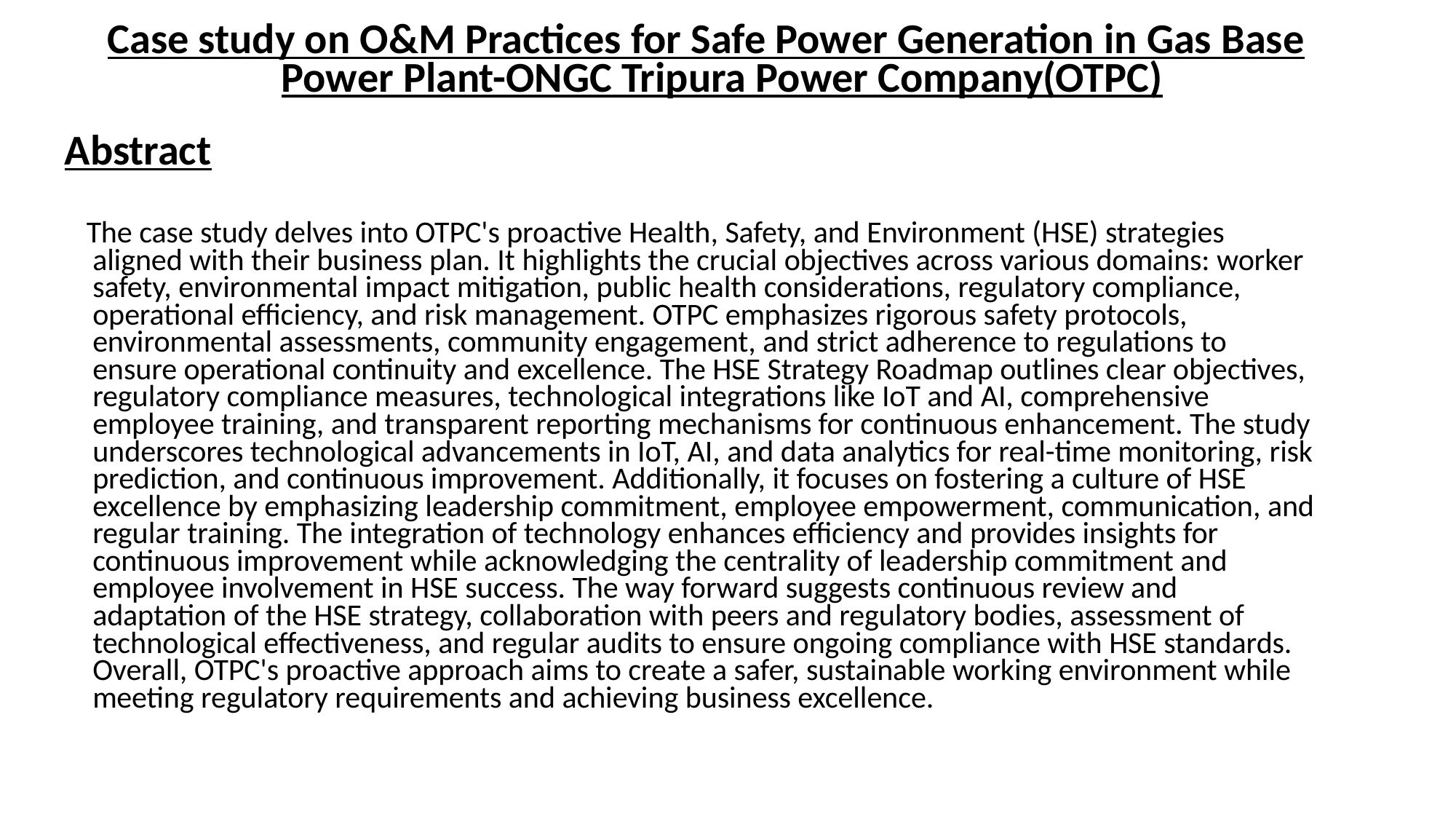

Case study on O&M Practices for Safe Power Generation in Gas Base Power Plant-ONGC Tripura Power Company(OTPC)

Abstract
The case study delves into OTPC's proactive Health, Safety, and Environment (HSE) strategies aligned with their business plan. It highlights the crucial objectives across various domains: worker safety, environmental impact mitigation, public health considerations, regulatory compliance, operational efficiency, and risk management. OTPC emphasizes rigorous safety protocols, environmental assessments, community engagement, and strict adherence to regulations to ensure operational continuity and excellence. The HSE Strategy Roadmap outlines clear objectives, regulatory compliance measures, technological integrations like IoT and AI, comprehensive employee training, and transparent reporting mechanisms for continuous enhancement. The study underscores technological advancements in IoT, AI, and data analytics for real-time monitoring, risk prediction, and continuous improvement. Additionally, it focuses on fostering a culture of HSE excellence by emphasizing leadership commitment, employee empowerment, communication, and regular training. The integration of technology enhances efficiency and provides insights for continuous improvement while acknowledging the centrality of leadership commitment and employee involvement in HSE success. The way forward suggests continuous review and adaptation of the HSE strategy, collaboration with peers and regulatory bodies, assessment of technological effectiveness, and regular audits to ensure ongoing compliance with HSE standards. Overall, OTPC's proactive approach aims to create a safer, sustainable working environment while meeting regulatory requirements and achieving business excellence.